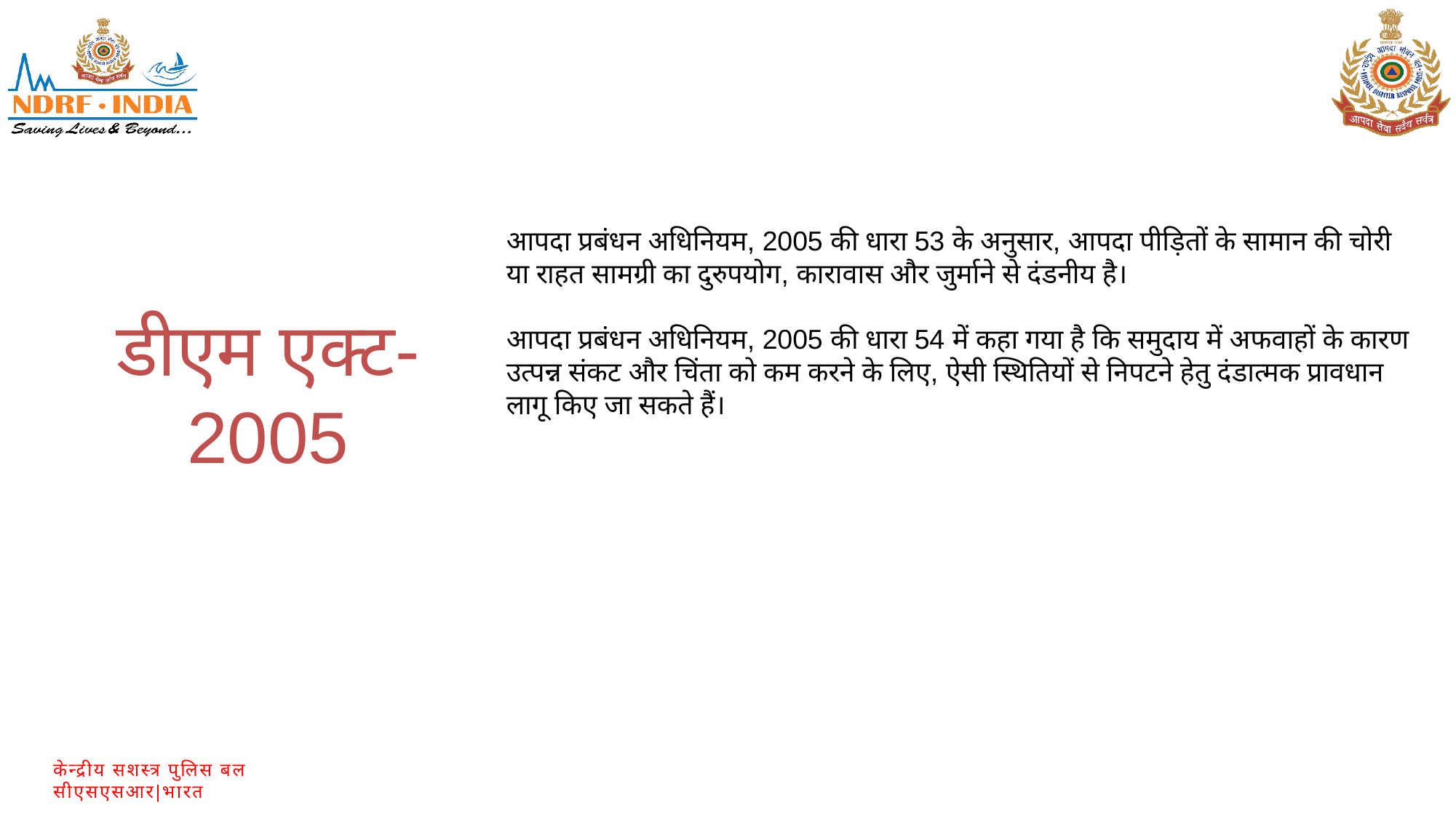

आपदा प्रबंधन अधिनियम, 2005 की धारा 53 के अनुसार, आपदा पीड़ितों के सामान की चोरी या राहत सामग्री का दुरुपयोग, कारावास और जुर्माने से दंडनीय है।

आपदा प्रबंधन अधिनियम, 2005 की धारा 54 में कहा गया है कि समुदाय में अफवाहों के कारण उत्पन्न संकट और चिंता को कम करने के लिए, ऐसी स्थितियों से निपटने हेतु दंडात्मक प्रावधान लागू किए जा सकते हैं।
डीएम एक्ट-2005